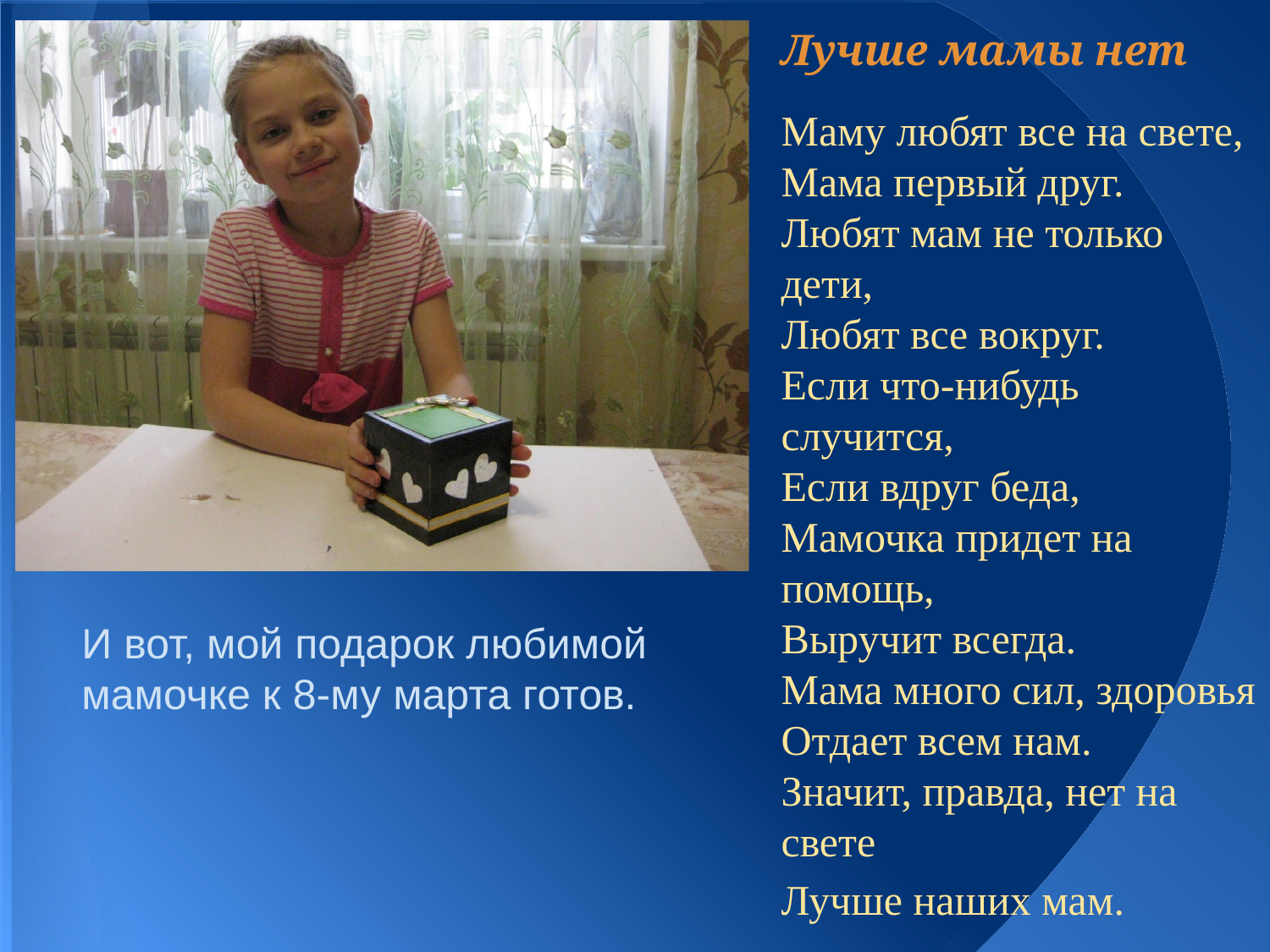

Лучше мамы нет

Маму любят все на свете,
Мама первый друг.
Любят мам не только дети,
Любят все вокруг.
Если что-нибудь случится,
Если вдруг беда,
Мамочка придет на помощь,
Выручит всегда.
Мама много сил, здоровья
Отдает всем нам.
Значит, правда, нет на свете
Лучше наших мам.

И вот, мой подарок любимой мамочке к 8-му марта готов.